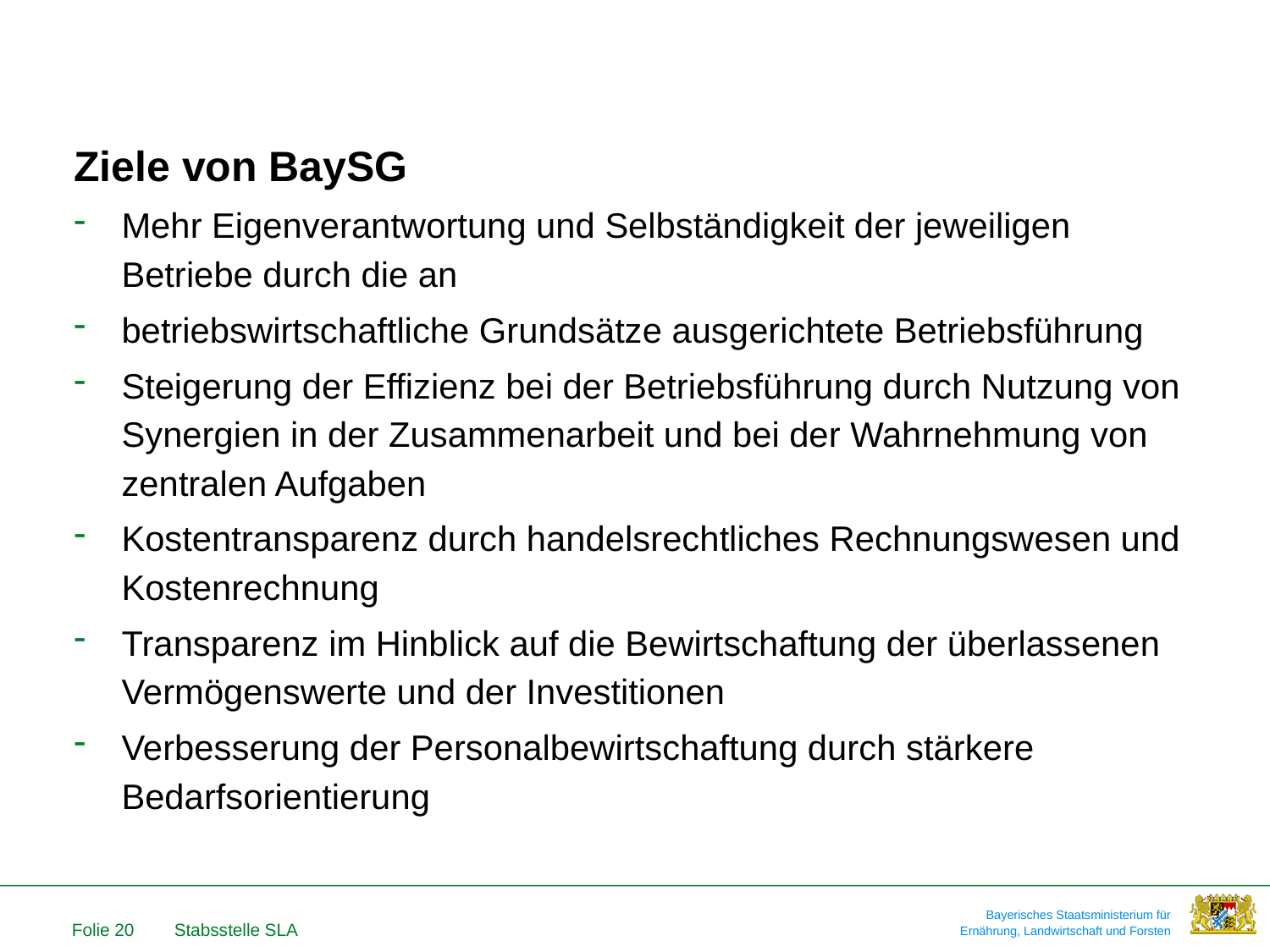

#
Ziele von BaySG
Mehr Eigenverantwortung und Selbständigkeit der jeweiligen Betriebe durch die an
betriebswirtschaftliche Grundsätze ausgerichtete Betriebsführung
Steigerung der Effizienz bei der Betriebsführung durch Nutzung von Synergien in der Zusammenarbeit und bei der Wahrnehmung von zentralen Aufgaben
Kostentransparenz durch handelsrechtliches Rechnungswesen und Kostenrechnung
Transparenz im Hinblick auf die Bewirtschaftung der überlassenen Vermögenswerte und der Investitionen
Verbesserung der Personalbewirtschaftung durch stärkere Bedarfsorientierung